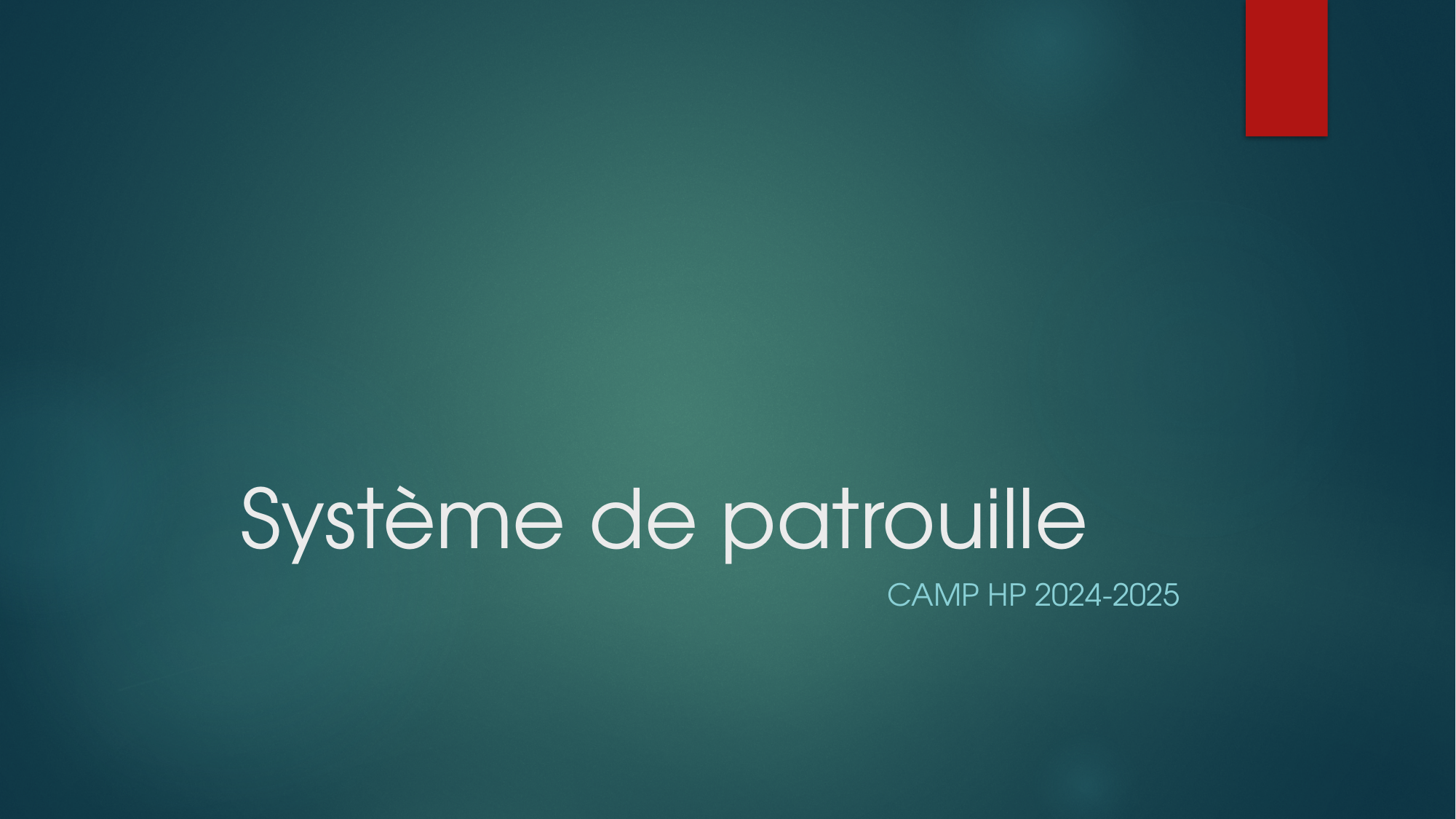

# Système de patrouille
Camp hp 2024-2025